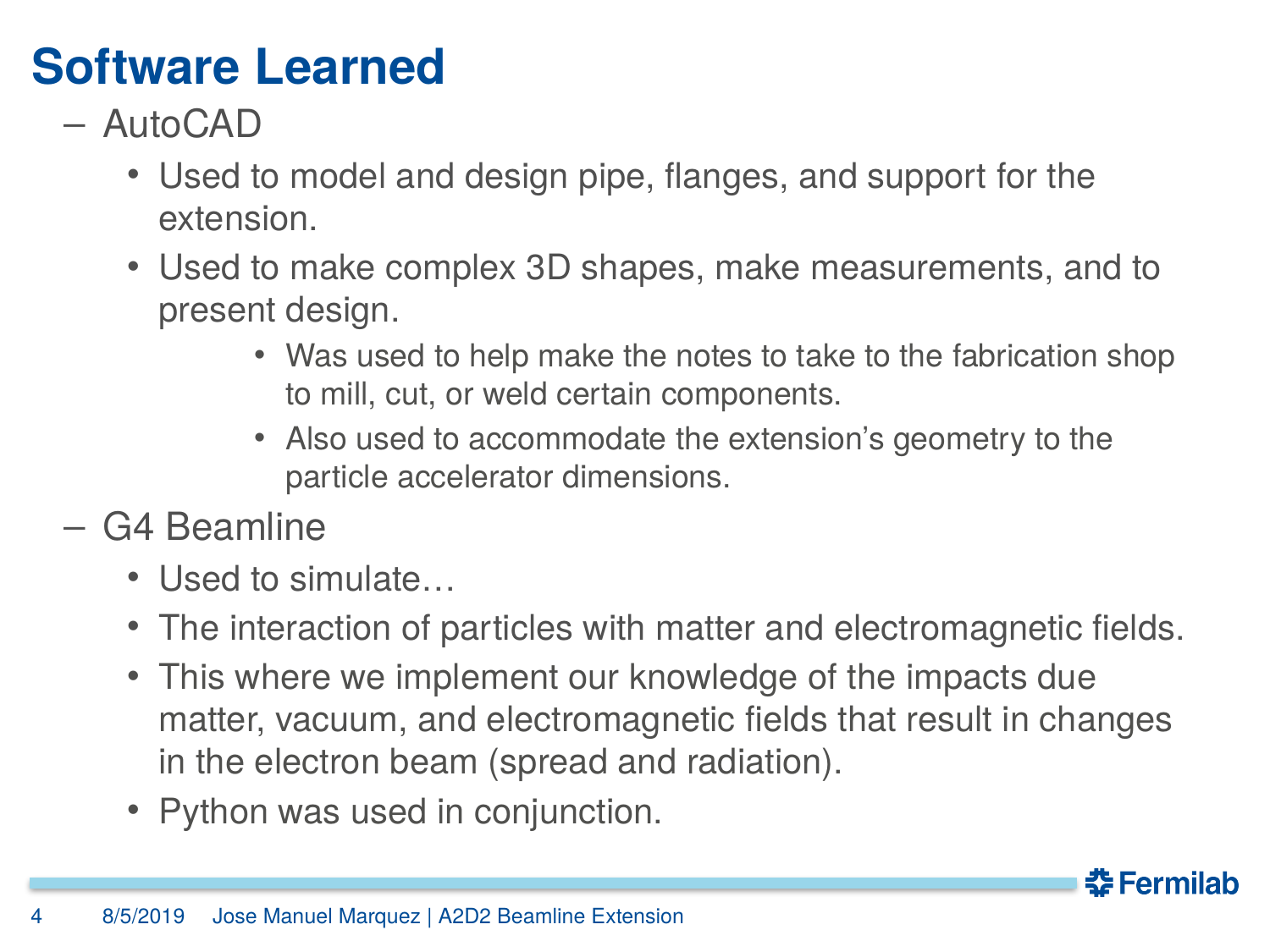

# Software Learned
AutoCAD
Used to model and design pipe, flanges, and support for the extension.
Used to make complex 3D shapes, make measurements, and to present design.
Was used to help make the notes to take to the fabrication shop to mill, cut, or weld certain components.
Also used to accommodate the extension’s geometry to the particle accelerator dimensions.
G4 Beamline
Used to simulate…
The interaction of particles with matter and electromagnetic fields.
This where we implement our knowledge of the impacts due matter, vacuum, and electromagnetic fields that result in changes in the electron beam (spread and radiation).
Python was used in conjunction.

4
8/5/2019
Jose Manuel Marquez | A2D2 Beamline Extension